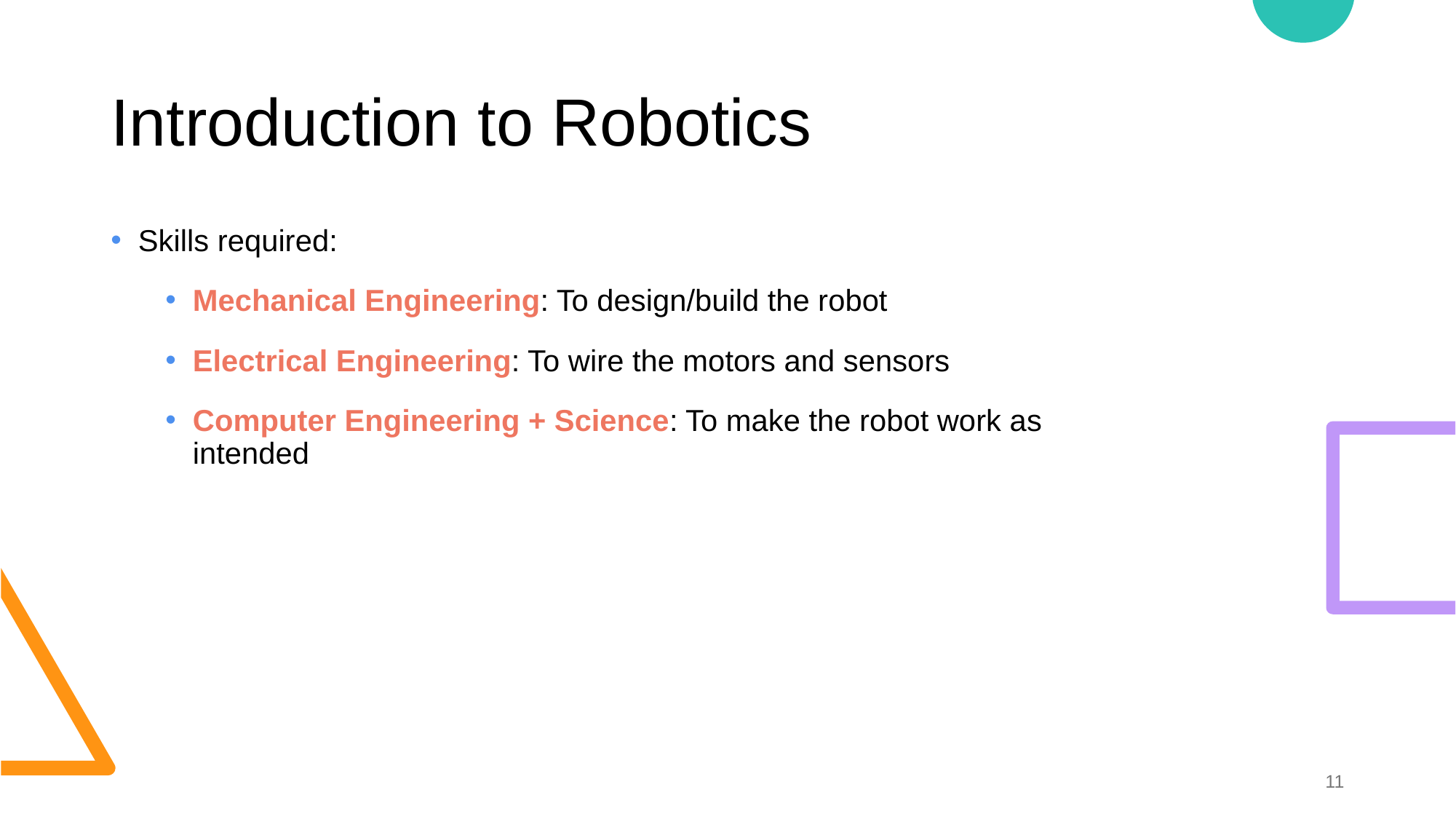

# Introduction to Robotics
Skills required:
Mechanical Engineering: To design/build the robot
Electrical Engineering: To wire the motors and sensors
Computer Engineering + Science: To make the robot work as intended
11